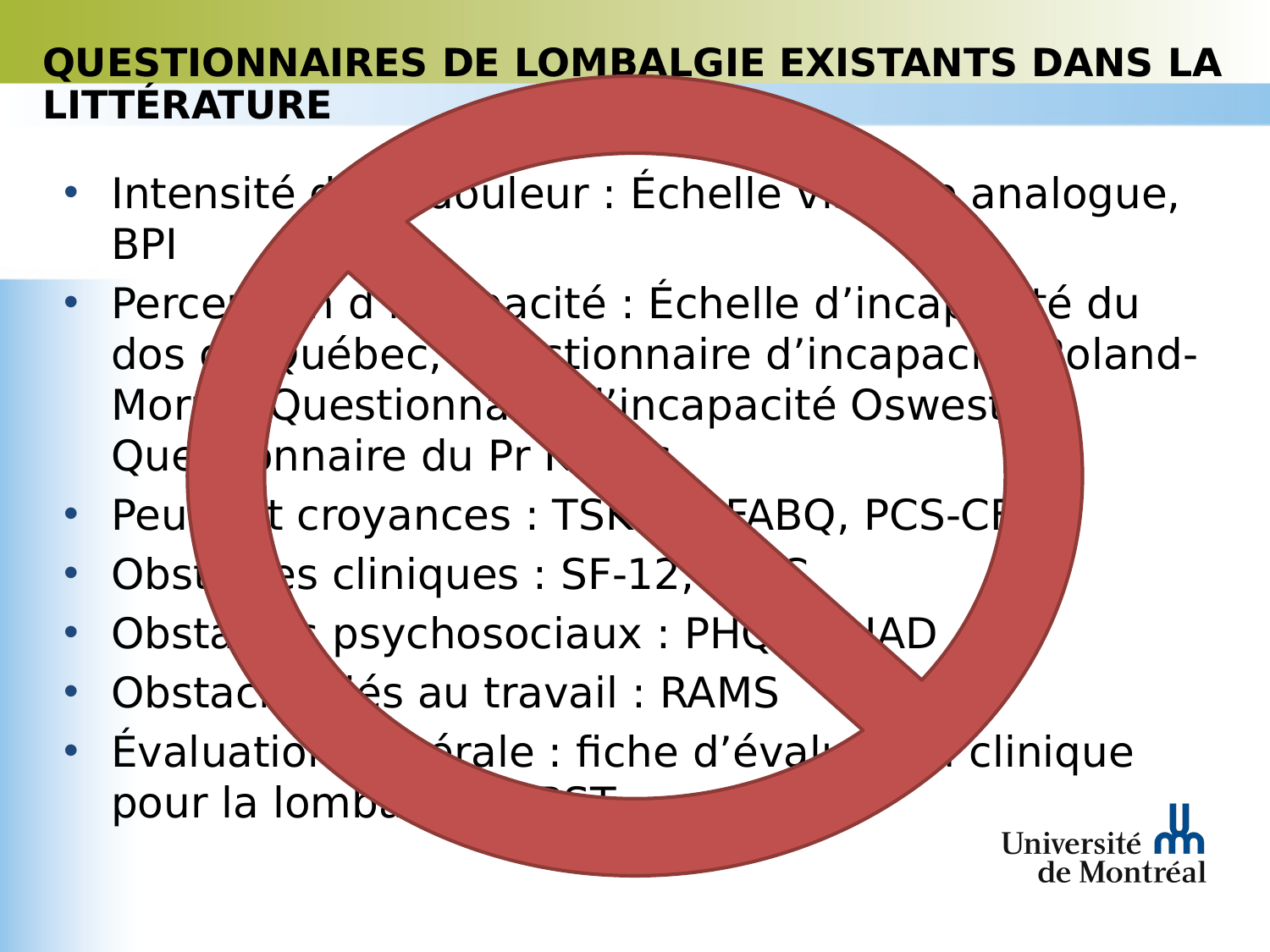

# Questionnaires de lombalgie existants dans la littérature

Intensité de la douleur : Échelle visuelle analogue, BPI
Perception d’incapacité : Échelle d’incapacité du dos du Québec, Questionnaire d’incapacité Roland-Morris, Questionnaire d’incapacité Oswestry, Questionnaire du Pr Kopec
Peurs et croyances : TSK-11, FABQ, PCS-CF
Obstacles cliniques : SF-12, PGIC
Obstacles psychosociaux : PHQ-9, HAD
Obstacles liés au travail : RAMS
Évaluation générale : fiche d’évaluation clinique pour la lombalgie, SBST